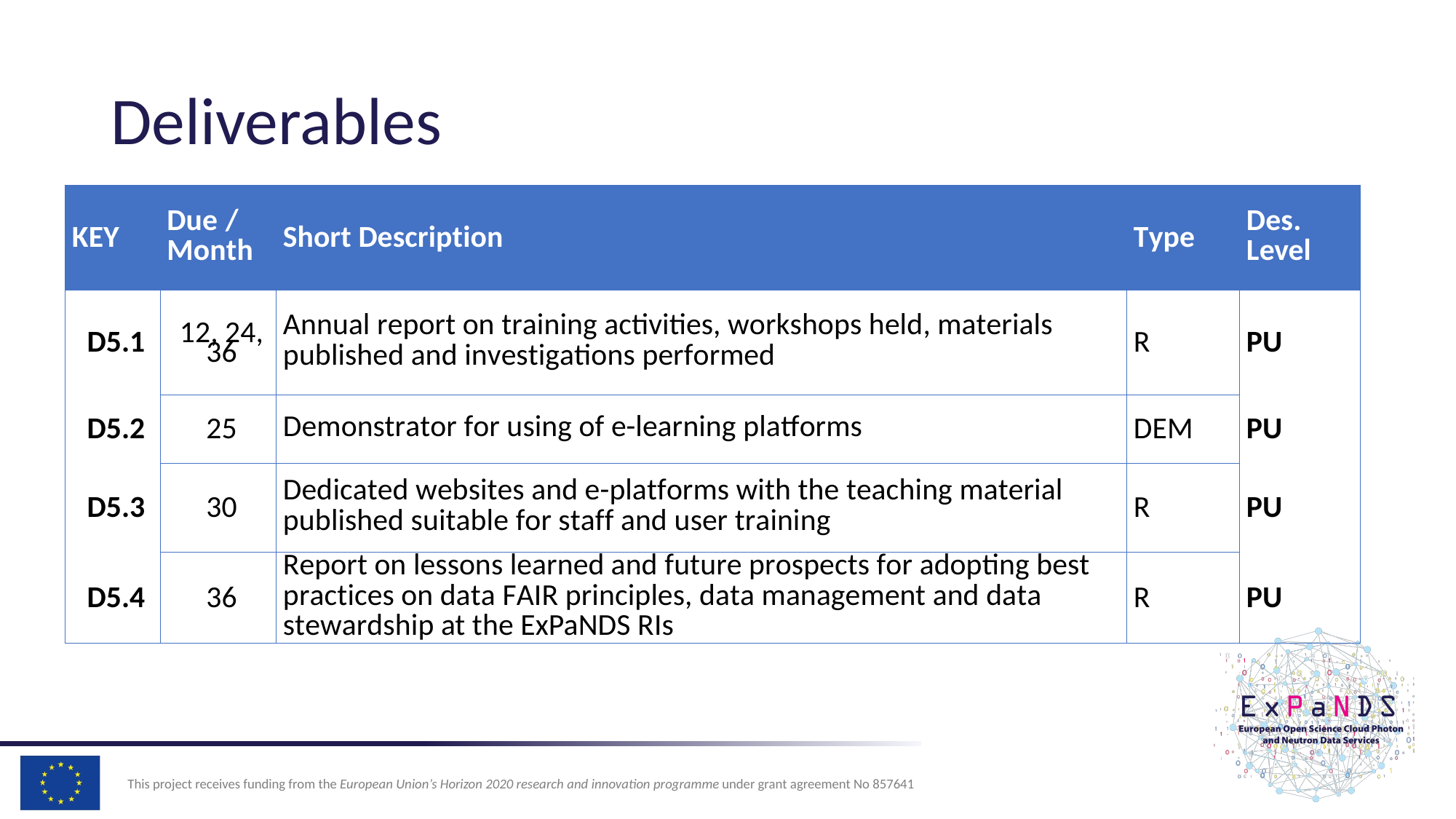

# Deliverables
| KEY | Due / Month | Short Description | Type | Des. Level |
| --- | --- | --- | --- | --- |
| D5.1 | 12, 24, 36 | Annual report on training activities, workshops held, materials published and investigations performed | R | PU |
| D5.2 | 25 | Demonstrator for using of e-learning platforms | DEM | PU |
| D5.3 | 30 | Dedicated websites and e-platforms with the teaching material published suitable for staff and user training | R | PU |
| D5.4 | 36 | Report on lessons learned and future prospects for adopting best practices on data FAIR principles, data management and data stewardship at the ExPaNDS RIs | R | PU |